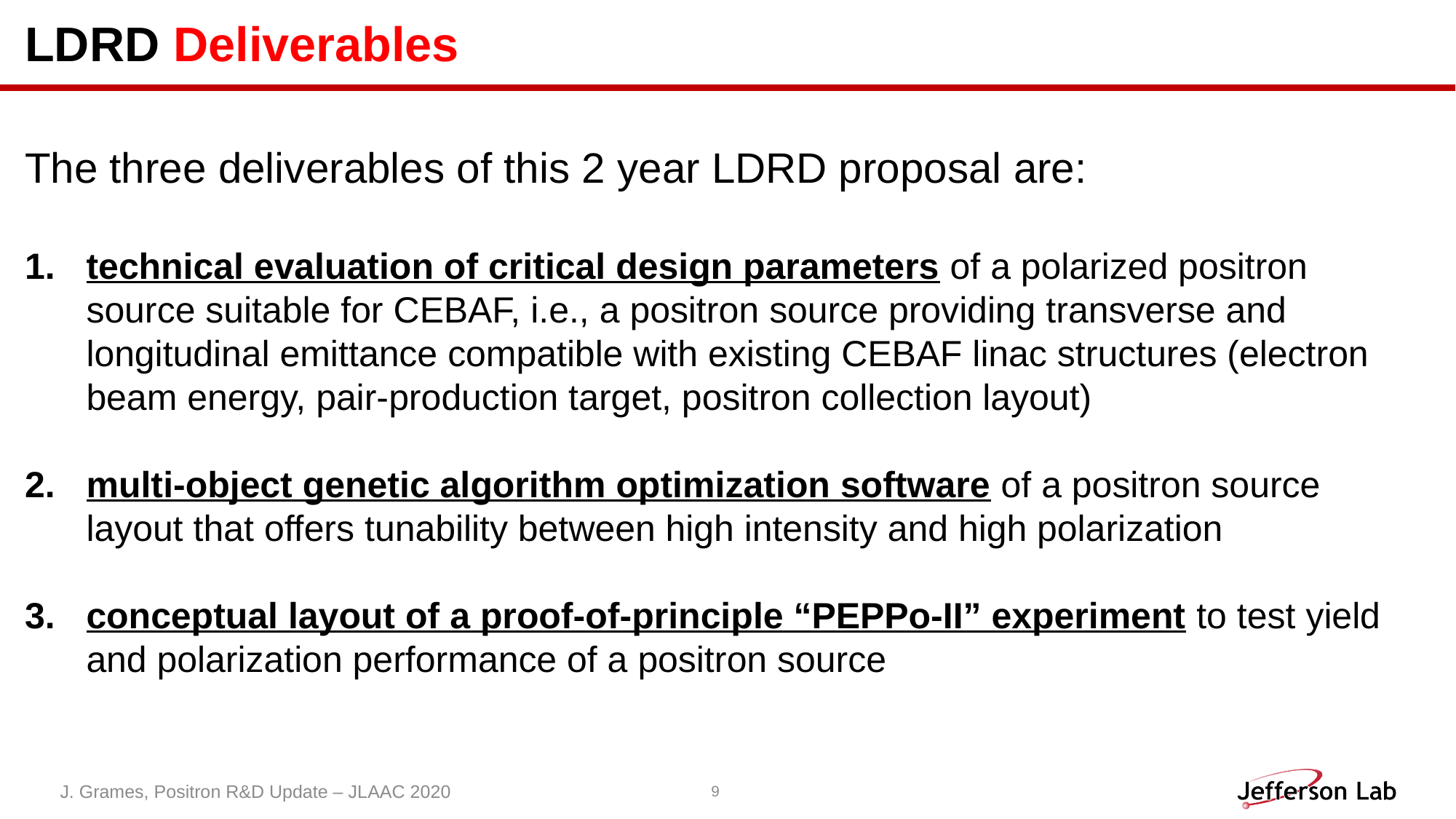

# LDRD Deliverables
The three deliverables of this 2 year LDRD proposal are:

technical evaluation of critical design parameters of a polarized positron source suitable for CEBAF, i.e., a positron source providing transverse and longitudinal emittance compatible with existing CEBAF linac structures (electron beam energy, pair-production target, positron collection layout)

multi-object genetic algorithm optimization software of a positron source layout that offers tunability between high intensity and high polarization

conceptual layout of a proof-of-principle “PEPPo-II” experiment to test yield and polarization performance of a positron source
J. Grames, Positron R&D Update – JLAAC 2020
9